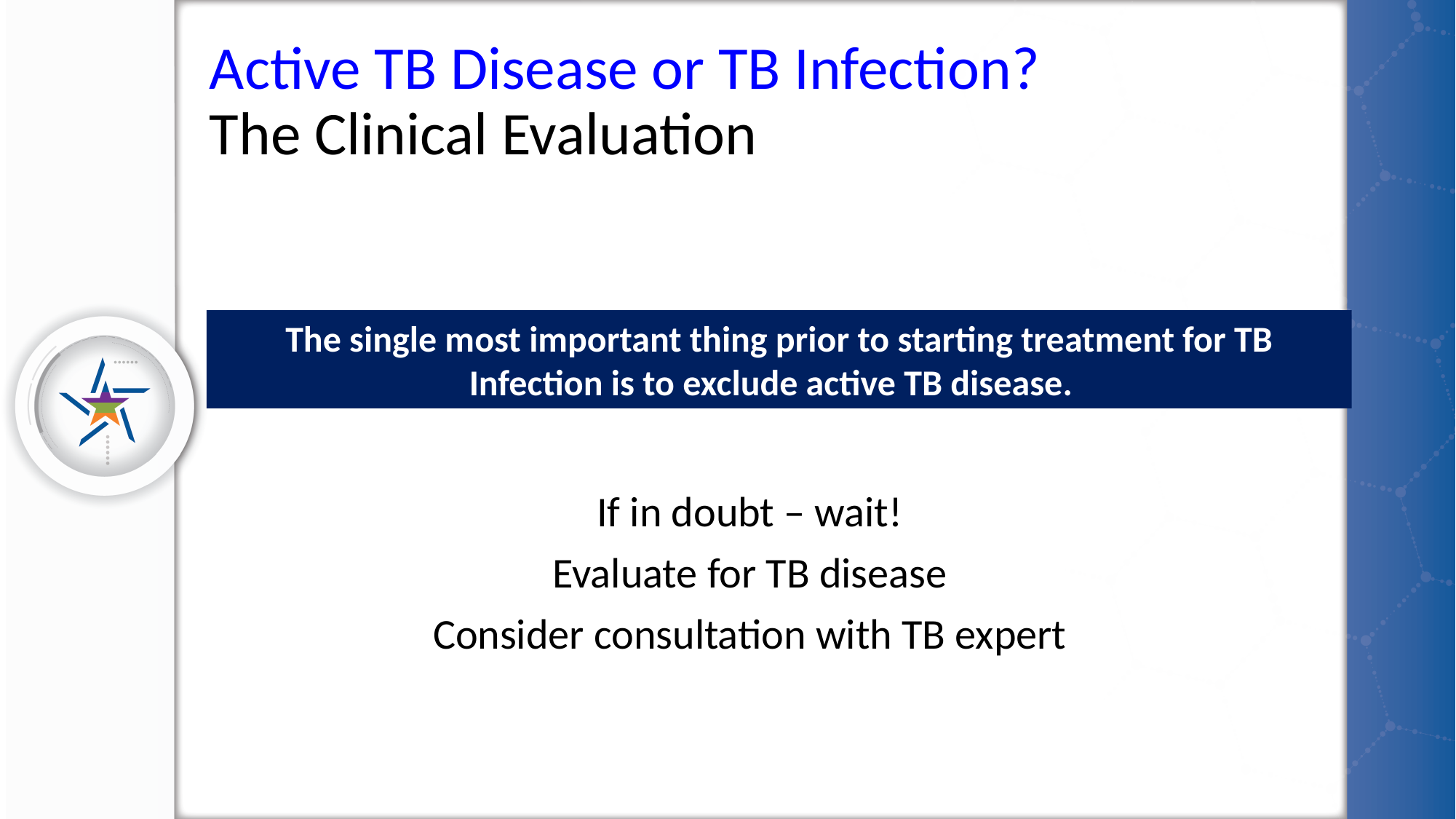

# Active TB Disease or TB Infection? The Clinical Evaluation
The single most important thing prior to starting treatment for TB Infection is to exclude active TB disease.

If in doubt – wait!
Evaluate for TB disease
Consider consultation with TB expert